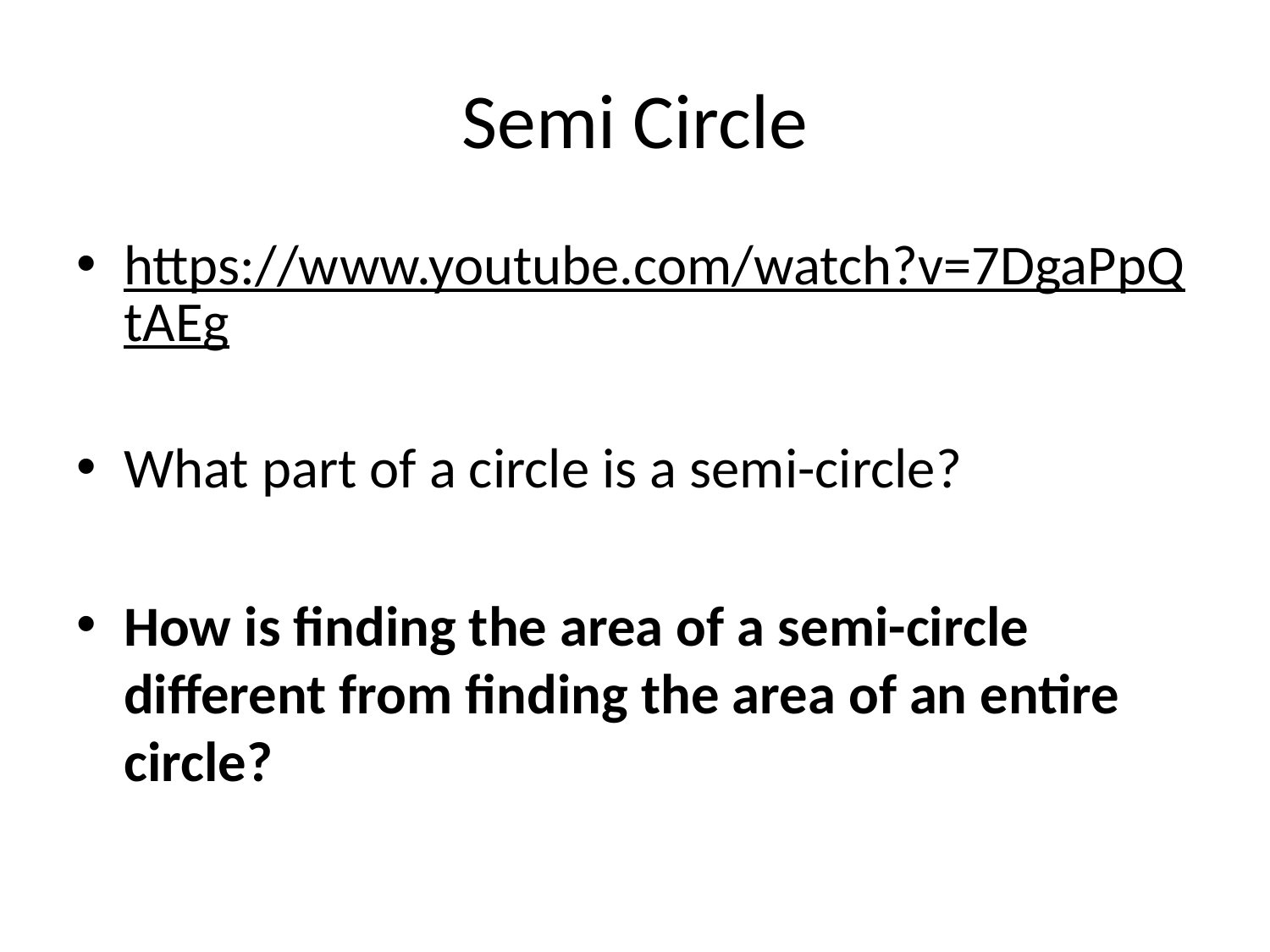

# Semi Circle
https://www.youtube.com/watch?v=7DgaPpQtAEg
What part of a circle is a semi-circle?

How is finding the area of a semi-circle different from finding the area of an entire circle?